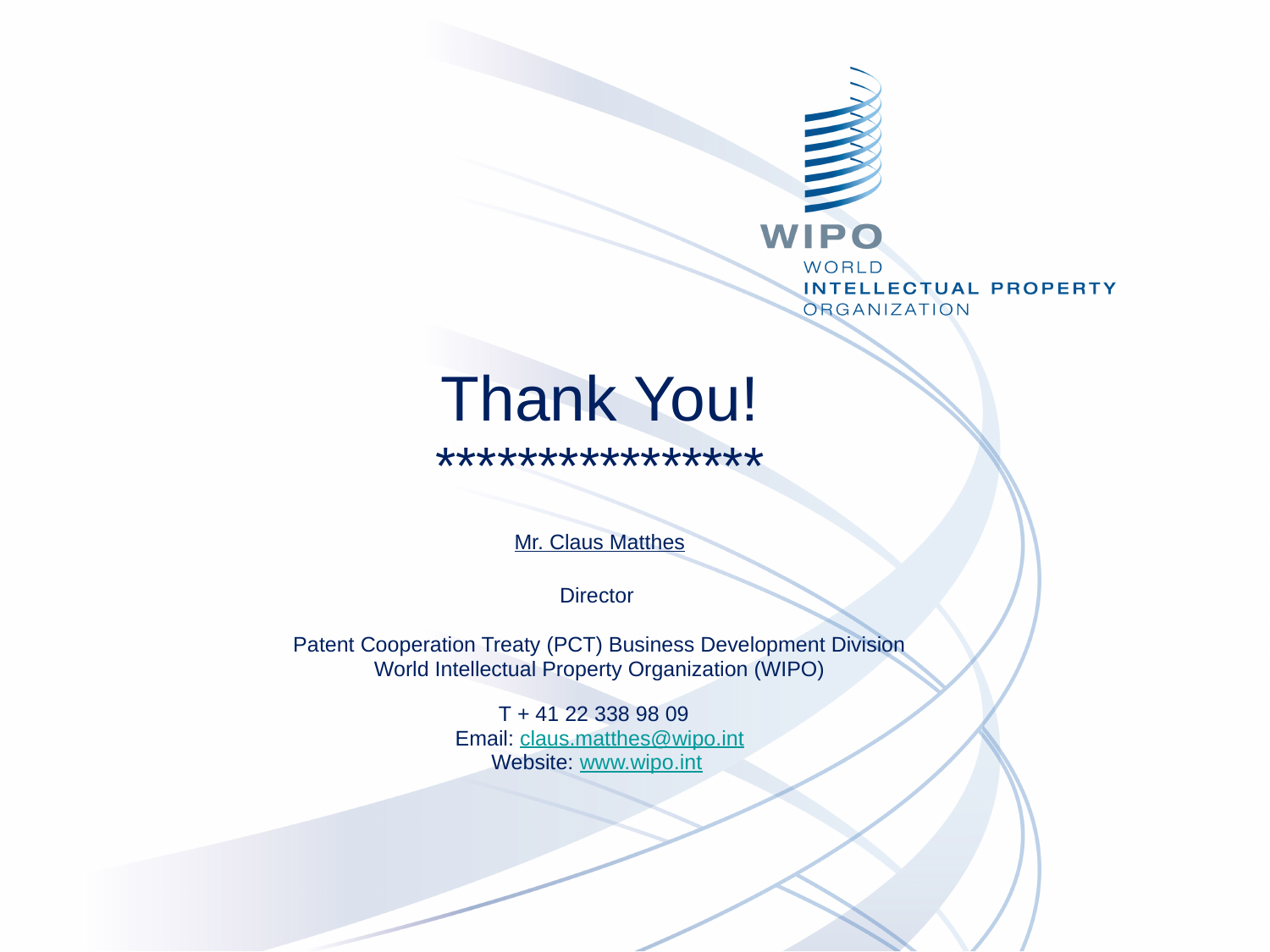

Thank You!
****************

Mr. Claus Matthes

Director

Patent Cooperation Treaty (PCT) Business Development Division
World Intellectual Property Organization (WIPO)
T + 41 22 338 98 09
Email: claus.matthes@wipo.int
Website: www.wipo.int